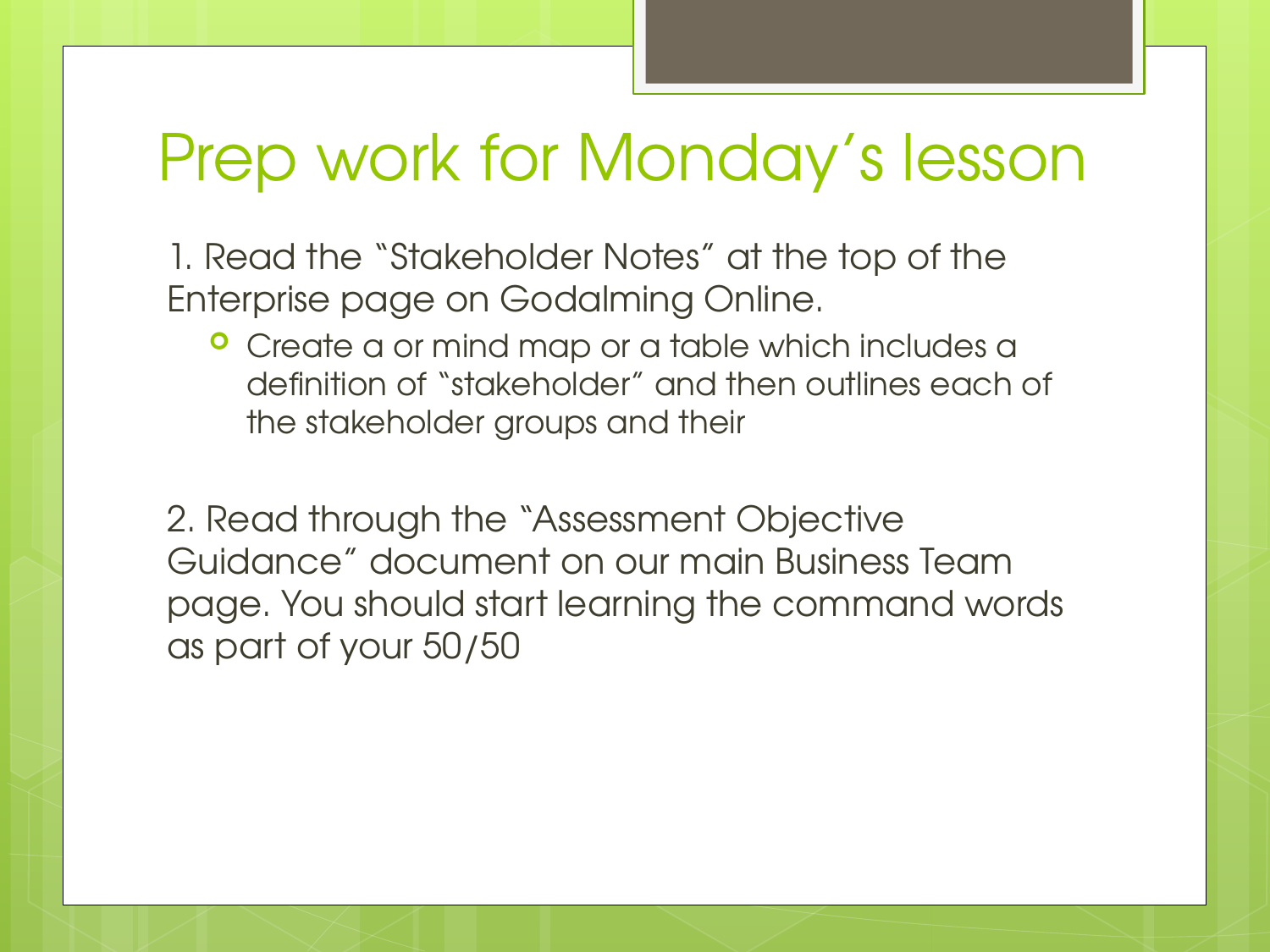

# Prep work for Monday’s lesson
1. Read the “Stakeholder Notes” at the top of the Enterprise page on Godalming Online.
Create a or mind map or a table which includes a definition of “stakeholder” and then outlines each of the stakeholder groups and their

2. Read through the “Assessment Objective Guidance” document on our main Business Team page. You should start learning the command words as part of your 50/50